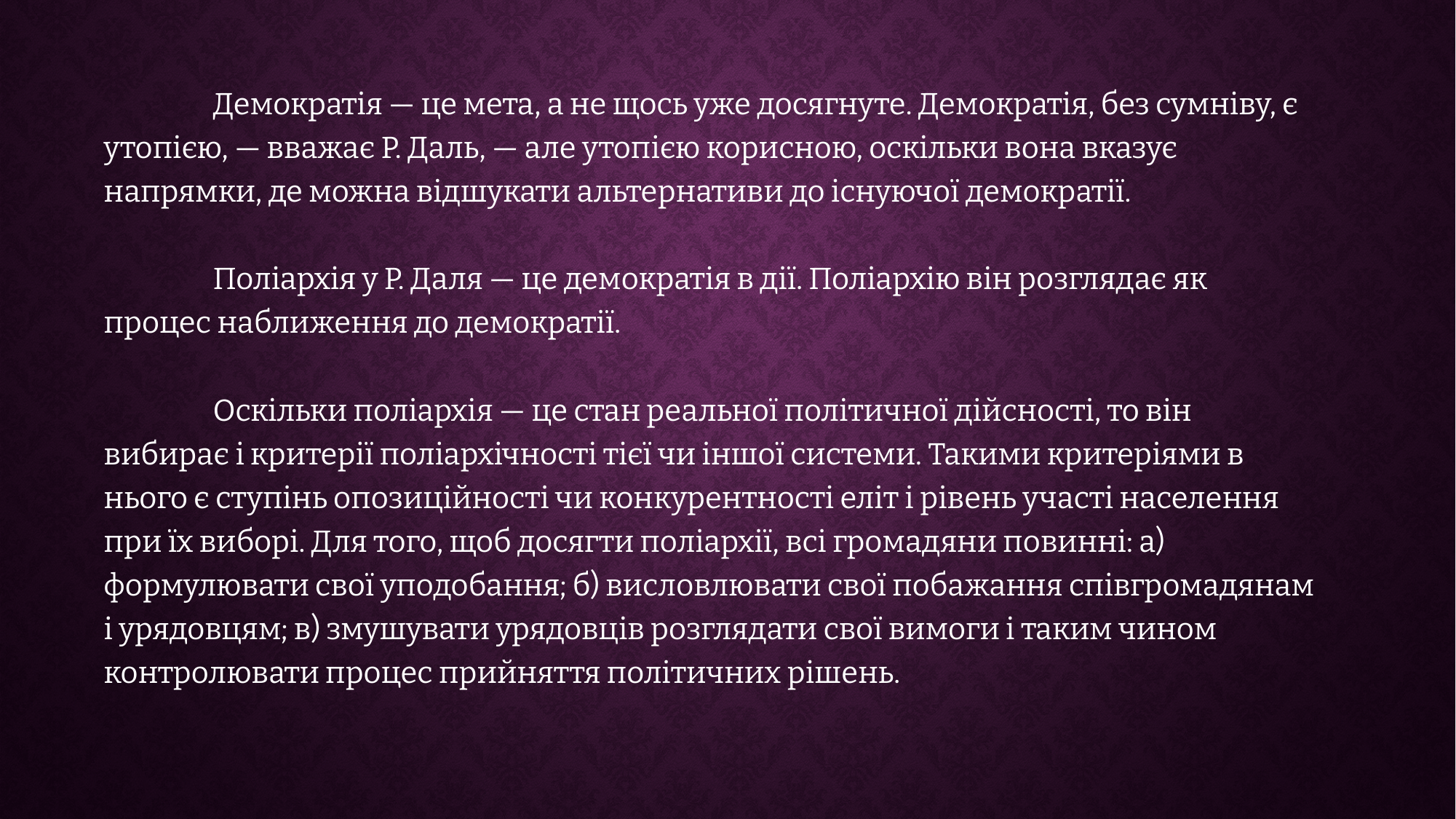

Демократія — це мета, а не щось уже досягнуте. Демократія, без сумніву, є утопією, — вважає Р. Даль, — але утопією корисною, оскільки вона вказує напрямки, де можна відшукати альтернативи до існуючої демократії.
	Поліархія у Р. Даля — це демократія в дії. Поліархію він розглядає як процес наближення до демократії.
	Оскільки поліархія — це стан реальної політичної дійсності, то він вибирає і критерії поліархічності тієї чи іншої системи. Такими критеріями в нього є ступінь опозиційності чи конкурентності еліт і рівень участі населення при їх виборі. Для того, щоб досягти поліархії, всі громадяни повинні: а) формулювати свої уподобання; б) висловлювати свої побажання співгромадянам і урядовцям; в) змушувати урядовців розглядати свої вимоги і таким чином контролювати процес прийняття політичних рішень.